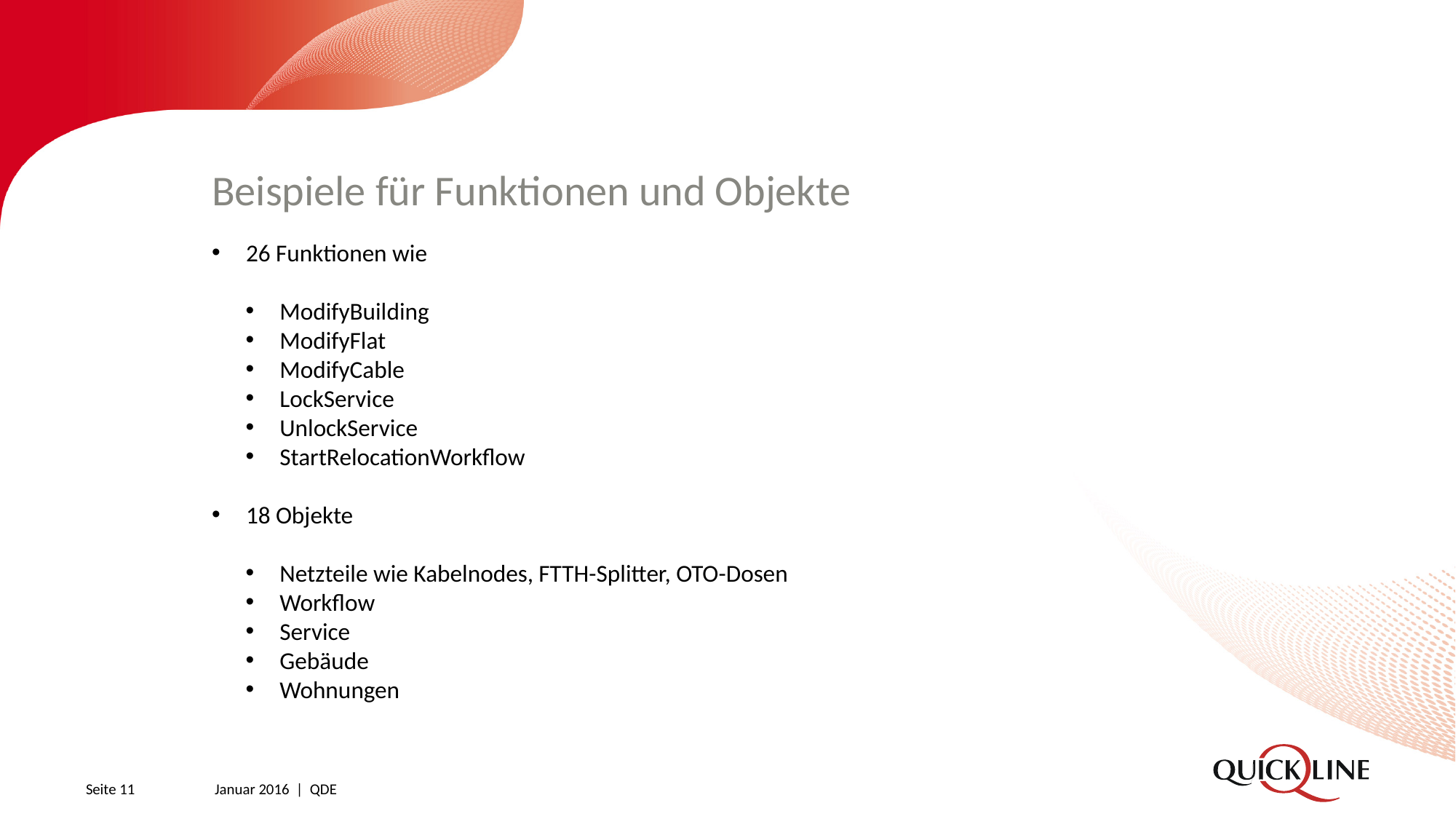

# Beispiele für Funktionen und Objekte
26 Funktionen wie
ModifyBuilding
ModifyFlat
ModifyCable
LockService
UnlockService
StartRelocationWorkflow
18 Objekte
Netzteile wie Kabelnodes, FTTH-Splitter, OTO-Dosen
Workflow
Service
Gebäude
Wohnungen
Seite 11
Januar 2016  |  QDE